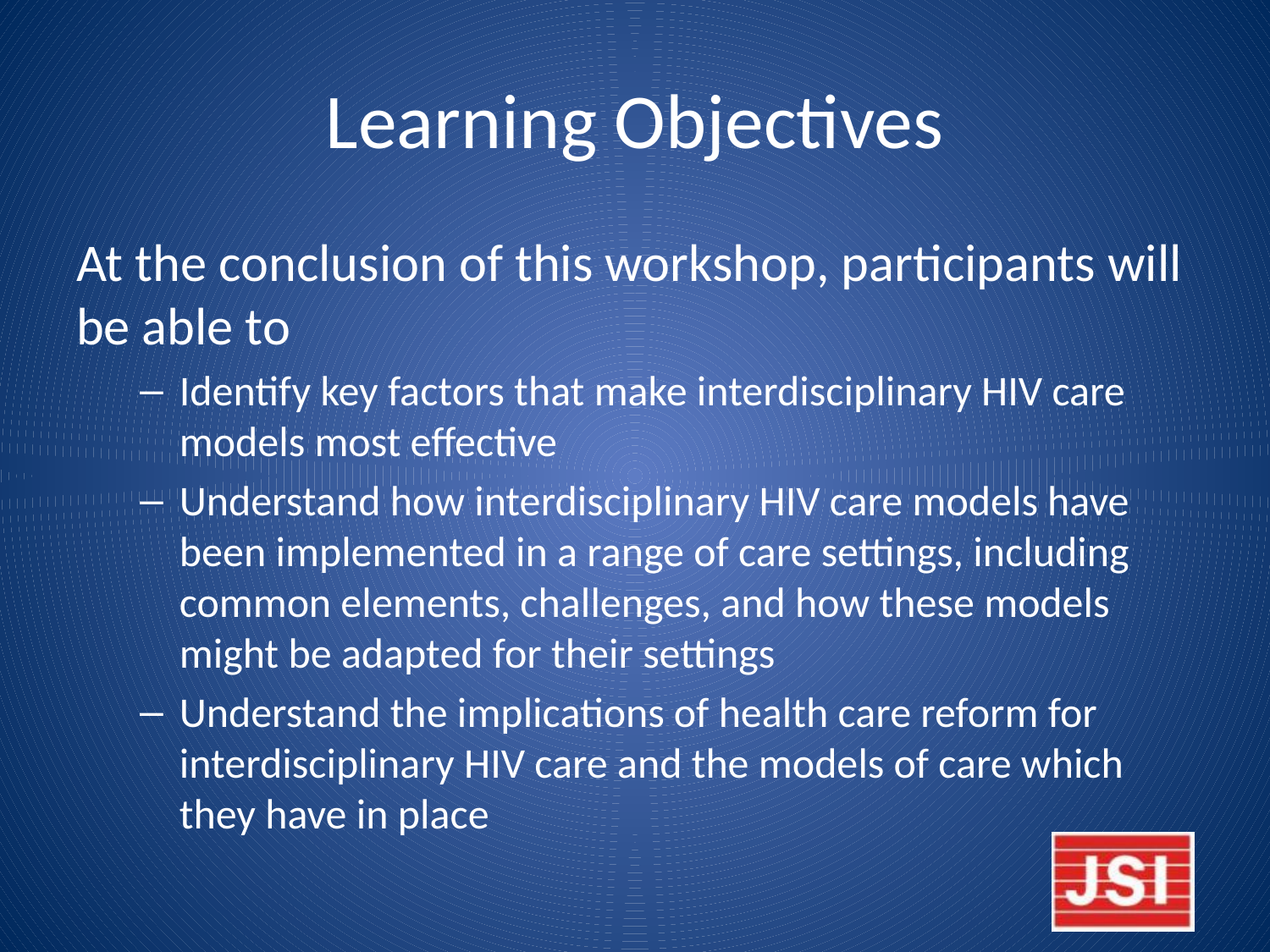

# Learning Objectives
At the conclusion of this workshop, participants will be able to
Identify key factors that make interdisciplinary HIV care models most effective
Understand how interdisciplinary HIV care models have been implemented in a range of care settings, including common elements, challenges, and how these models might be adapted for their settings
Understand the implications of health care reform for interdisciplinary HIV care and the models of care which they have in place